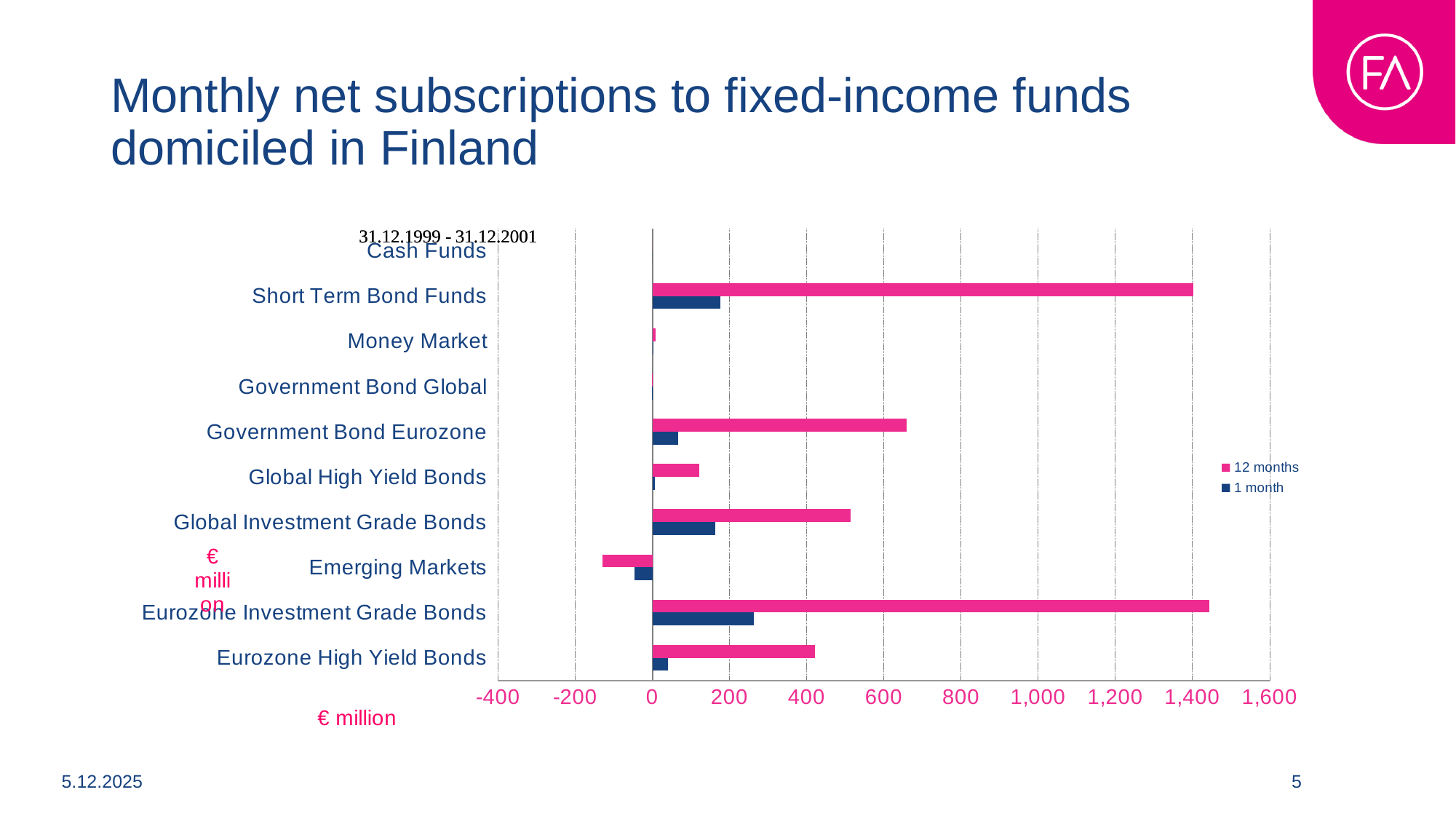

# Monthly net subscriptions to fixed-income funds domiciled in Finland

### Chart

| Category | 1 month | 12 months |
|---|---|---|
| Eurozone High Yield Bonds | 40.24281480451044 | 421.57065232074694 |
| Eurozone Investment Grade Bonds | 263.34903164759197 | 1442.9327075851982 |
| Emerging Markets | -46.19424636383901 | -129.73850367449802 |
| Global Investment Grade Bonds | 162.85150815289833 | 513.2569318102553 |
| Global High Yield Bonds | 7.257150078116001 | 121.378309813441 |
| Government Bond Eurozone | 66.82004414068925 | 659.5067610445495 |
| Government Bond Global | -0.38668998628701845 | -0.9221422610263157 |
| Money Market | 3.448994 | 7.483619999999998 |
| Short Term Bond Funds | 176.18199873981823 | 1401.893931705661 |
| Cash Funds | 0.0 | 0.0 |
5.12.2025
5